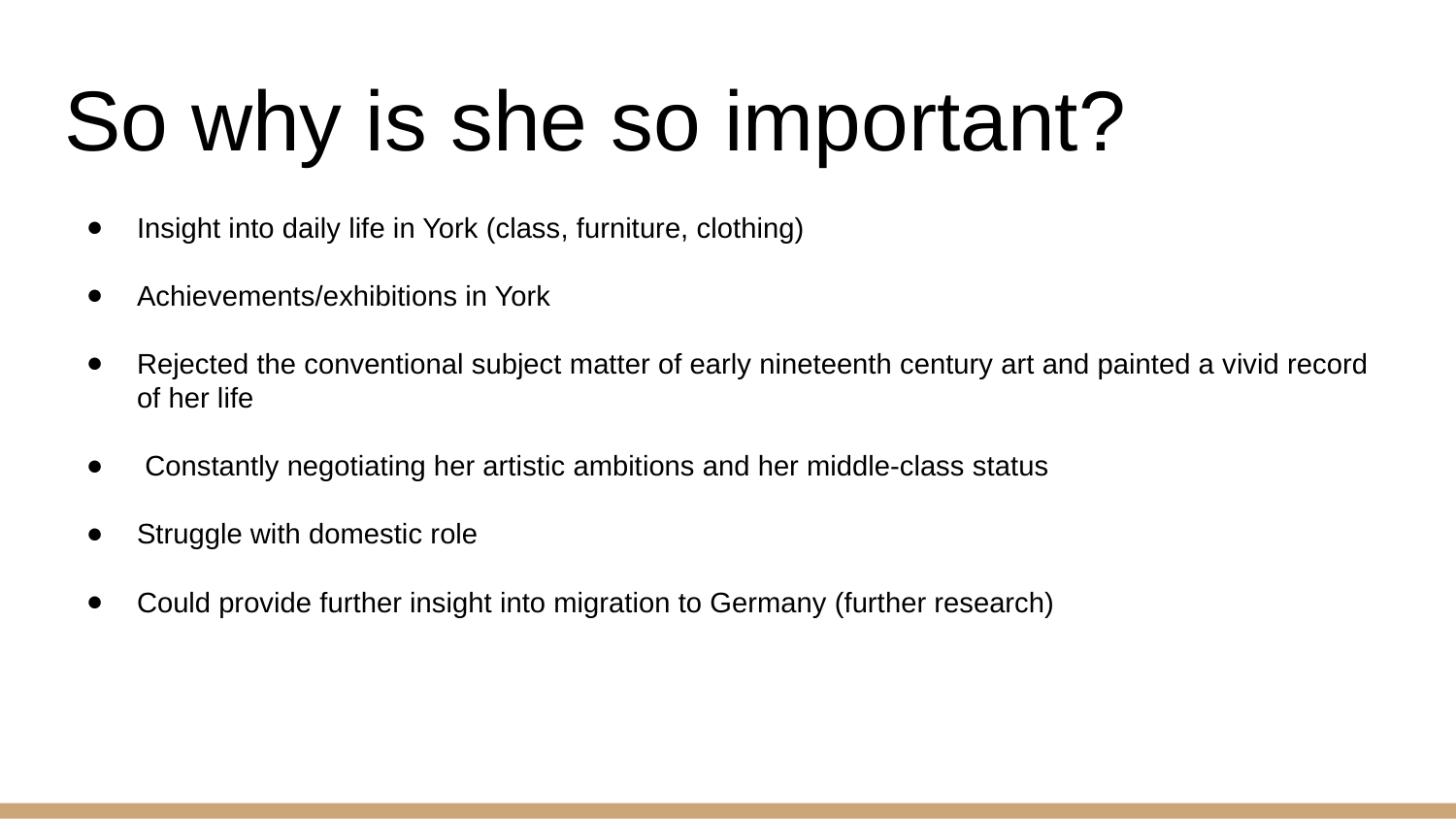

# So why is she so important?
Insight into daily life in York (class, furniture, clothing)

Achievements/exhibitions in York

Rejected the conventional subject matter of early nineteenth century art and painted a vivid record of her life

 Constantly negotiating her artistic ambitions and her middle-class status

Struggle with domestic role

Could provide further insight into migration to Germany (further research)